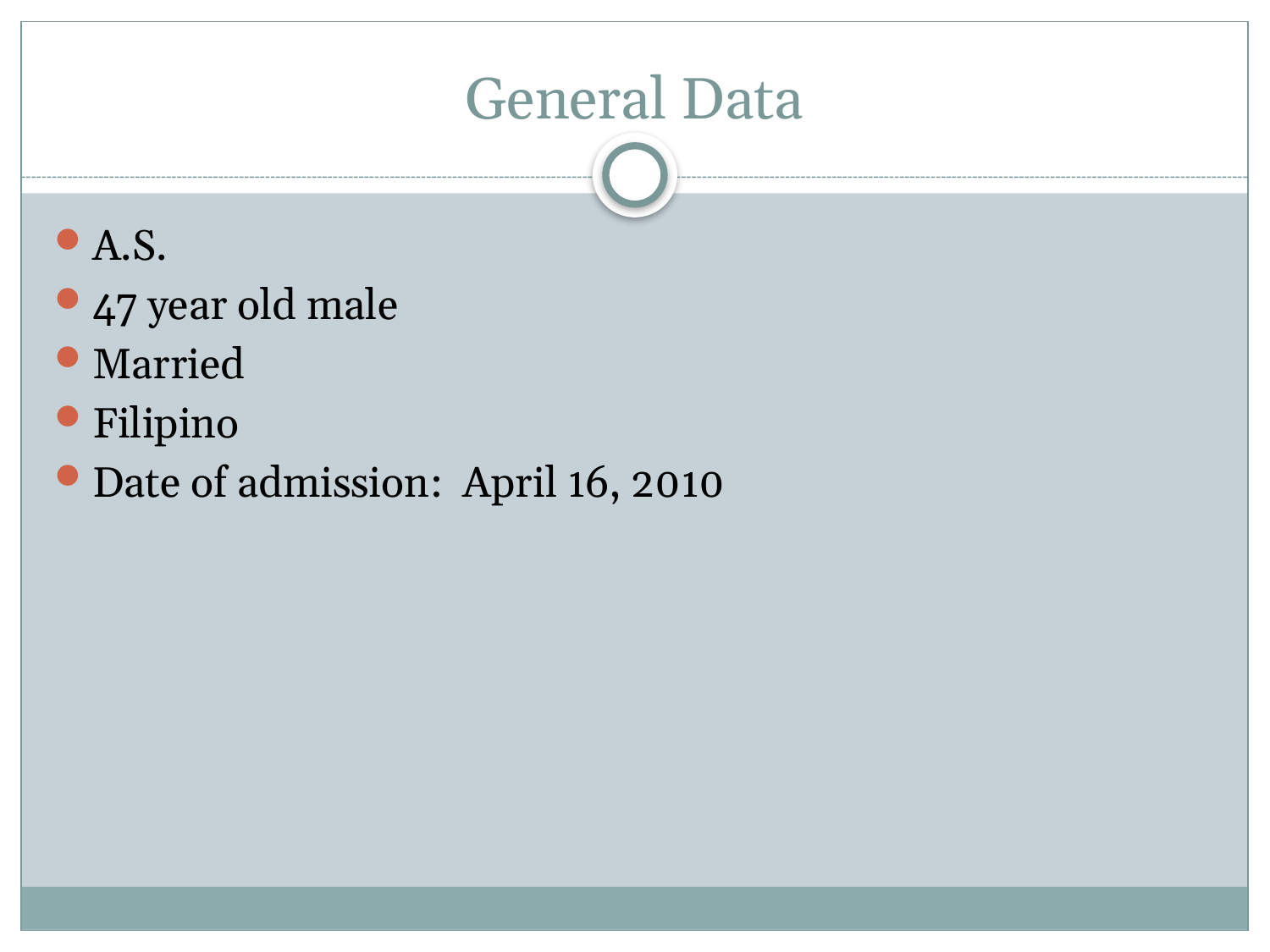

# General Data
A.S.
47 year old male
Married
Filipino
Date of admission:  April 16, 2010